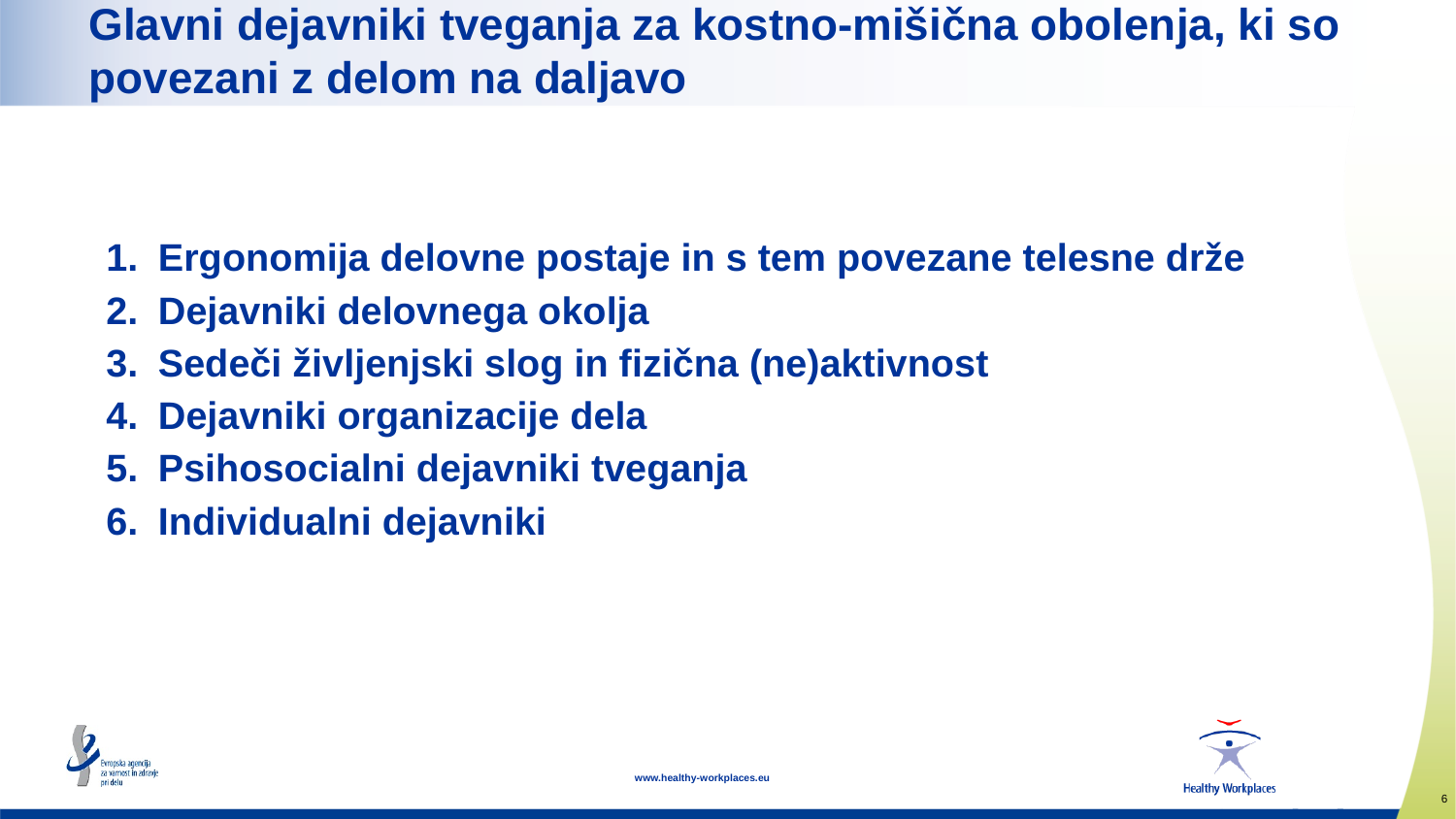

# Glavni dejavniki tveganja za kostno-mišična obolenja, ki so povezani z delom na daljavo
Ergonomija delovne postaje in s tem povezane telesne drže
Dejavniki delovnega okolja
Sedeči življenjski slog in fizična (ne)aktivnost
Dejavniki organizacije dela
Psihosocialni dejavniki tveganja
Individualni dejavniki